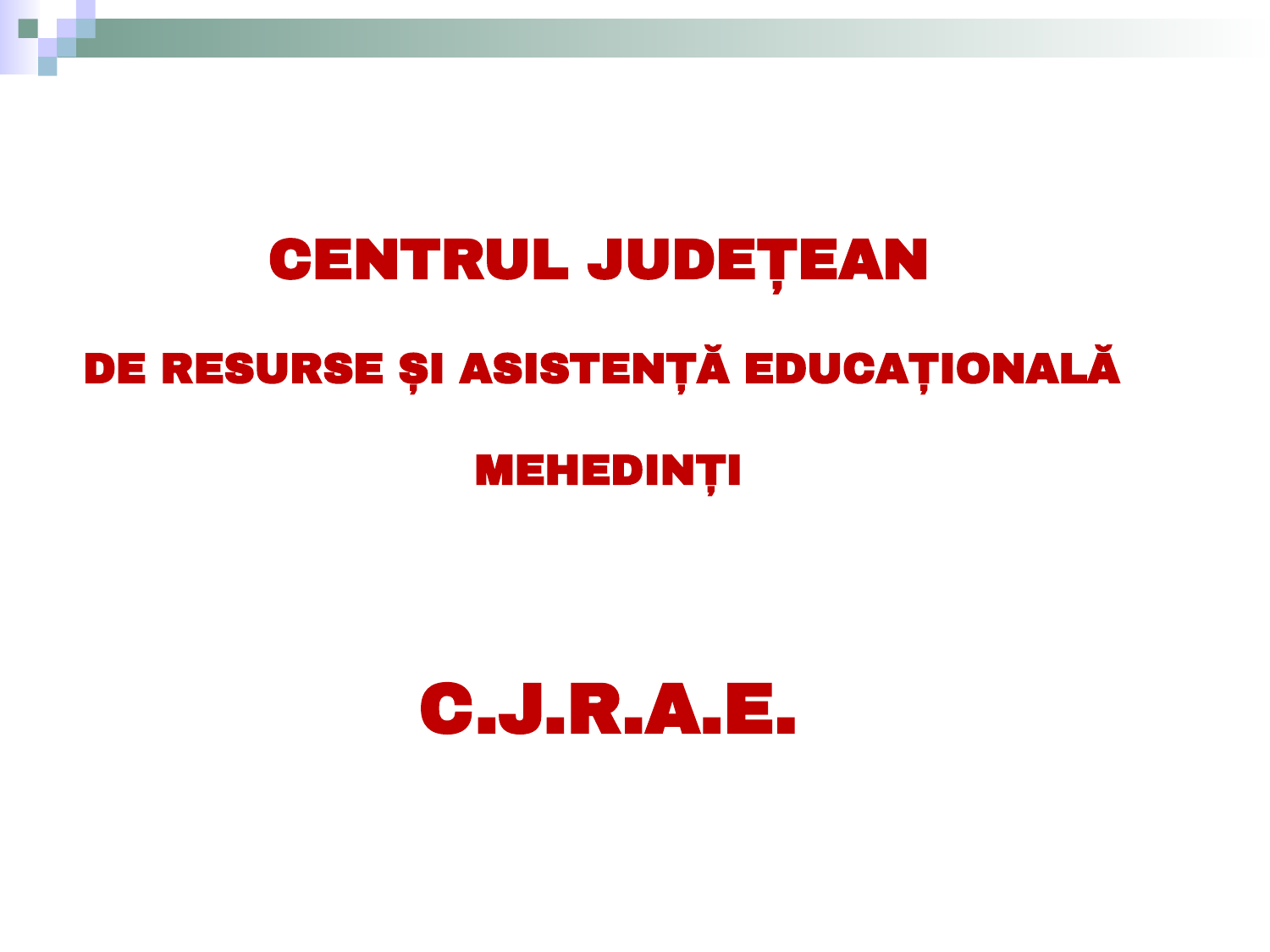

CENTRUL JUDEŢEAN
DE RESURSE ŞI ASISTENŢĂ EDUCAŢIONALĂ
MEHEDINŢI

C.J.R.A.E.